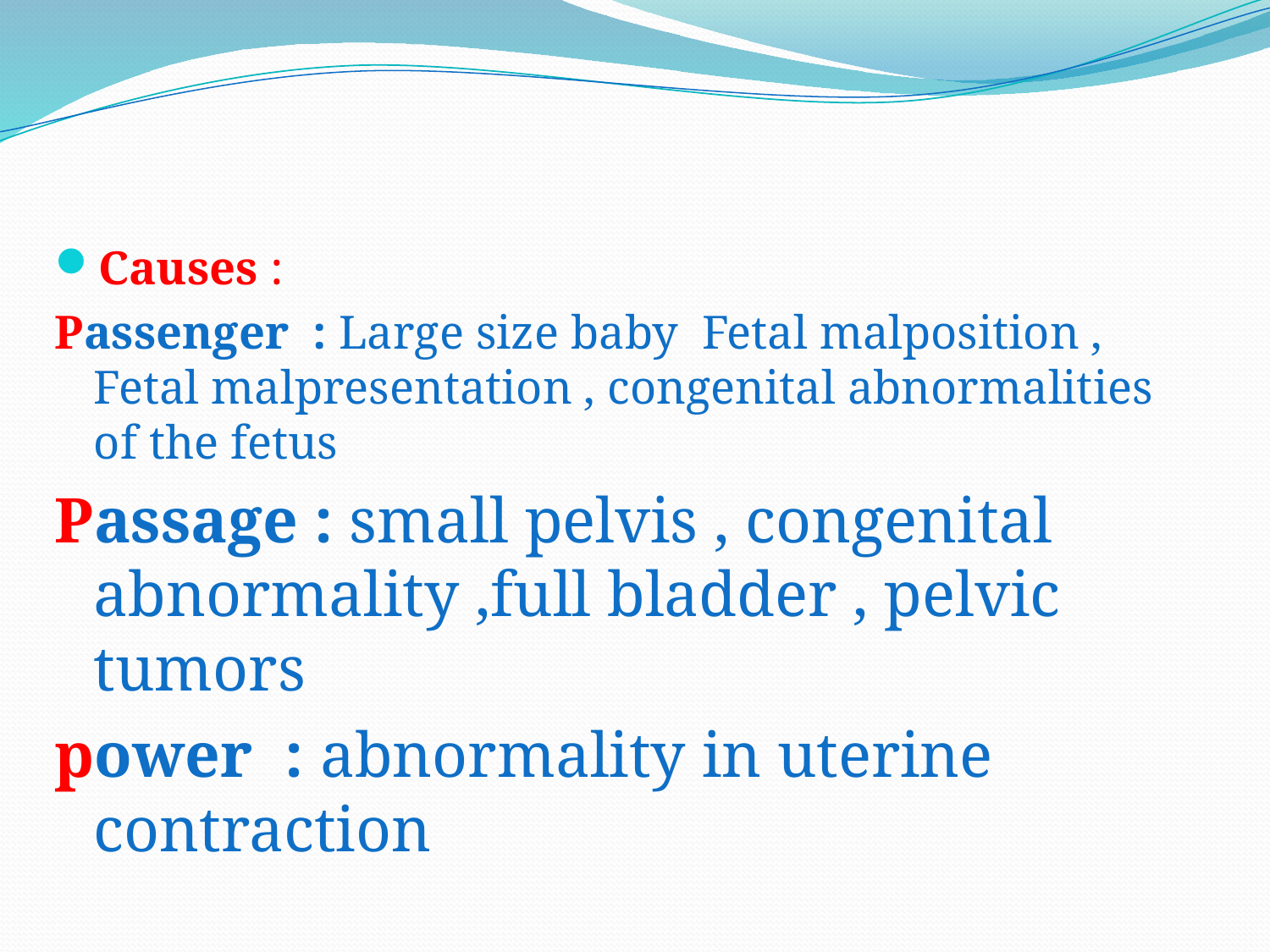

#
Causes :
Passenger  : Large size baby  Fetal malposition , Fetal malpresentation , congenital abnormalities of the fetus
Passage : small pelvis , congenital abnormality ,full bladder , pelvic tumors
power  : abnormality in uterine contraction